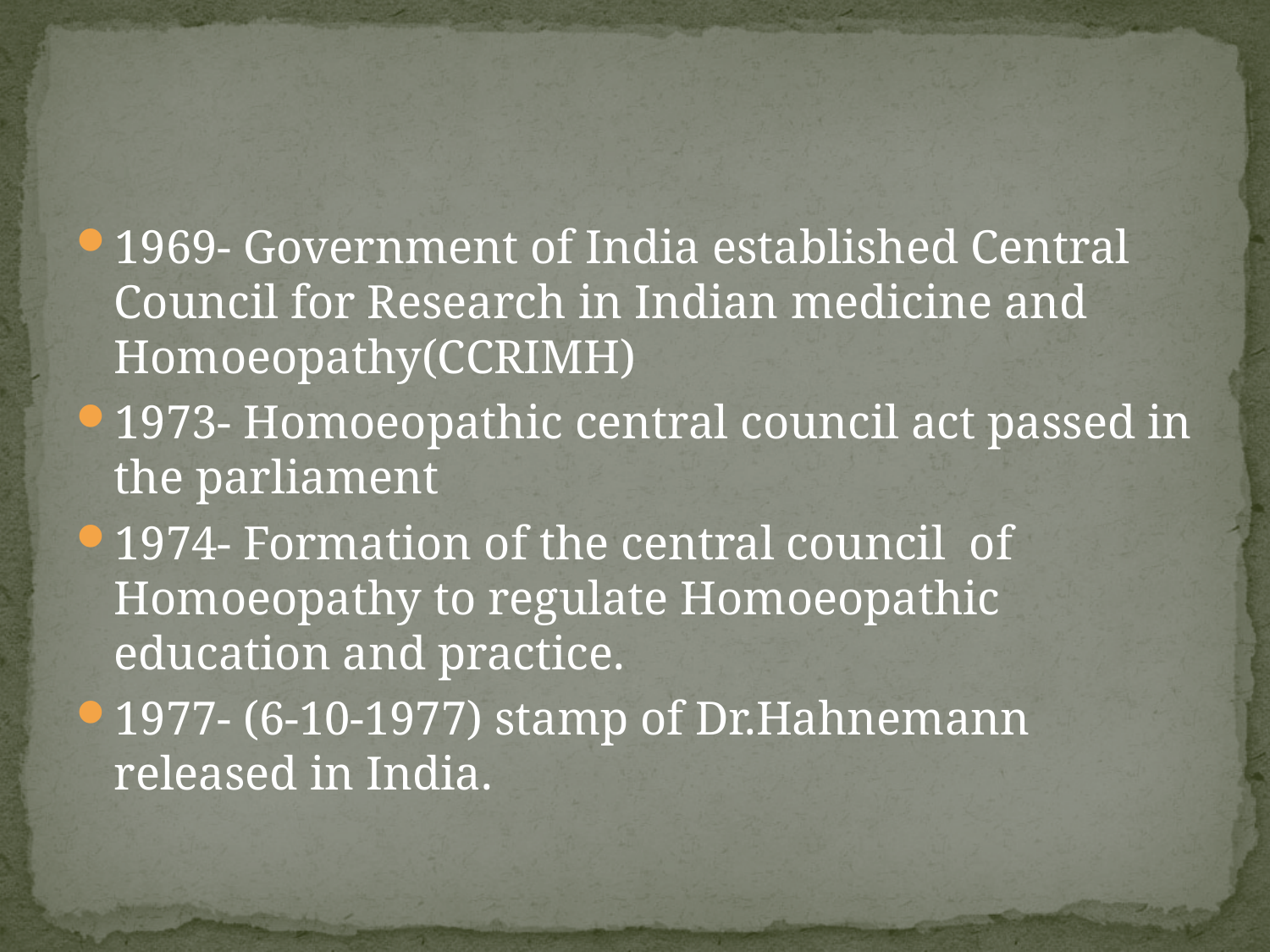

#
1969- Government of India established Central Council for Research in Indian medicine and Homoeopathy(CCRIMH)
1973- Homoeopathic central council act passed in the parliament
1974- Formation of the central council  of Homoeopathy to regulate Homoeopathic education and practice.
1977- (6-10-1977) stamp of Dr.Hahnemann released in India.